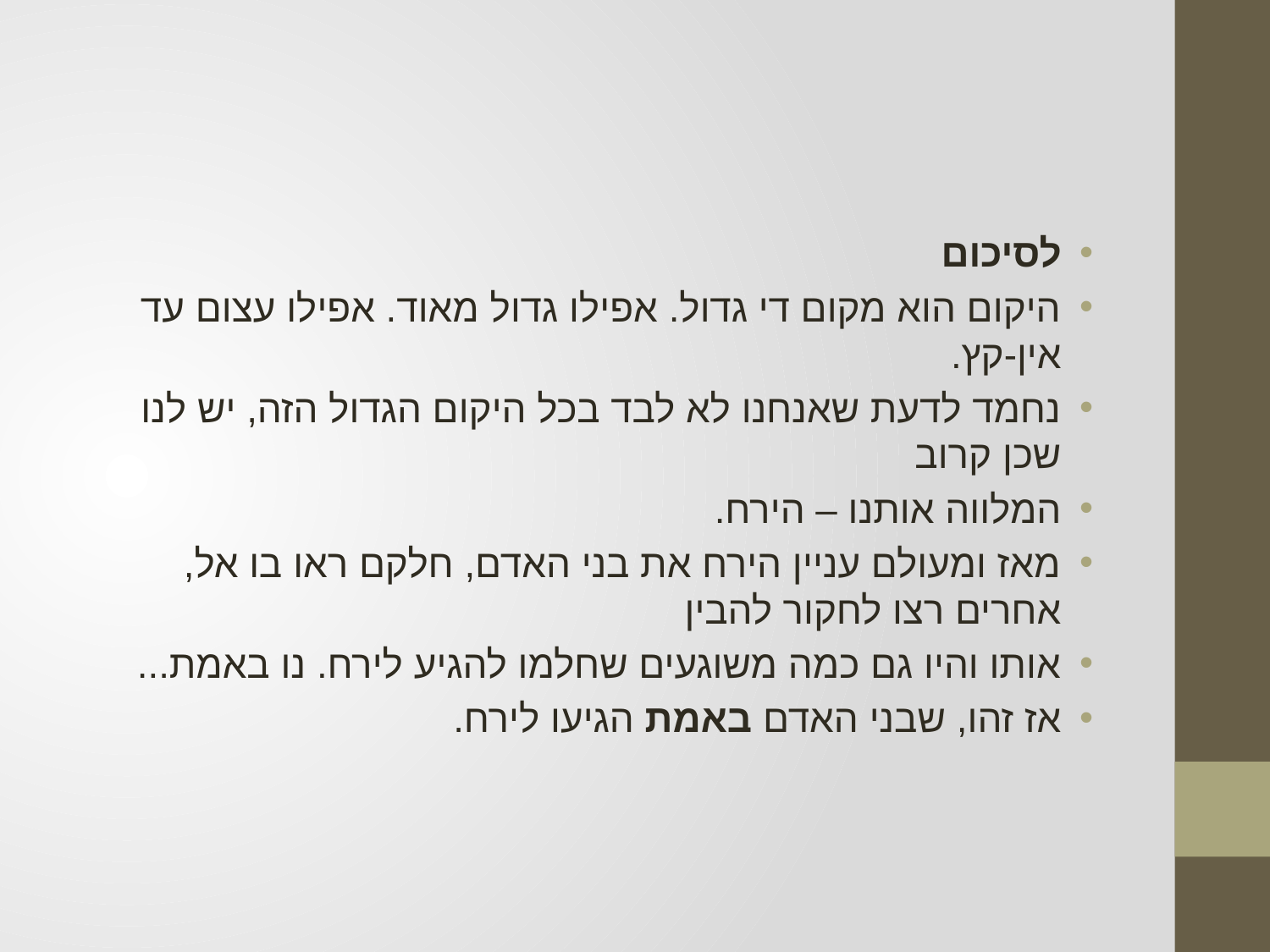

#
לסיכום
היקום הוא מקום די גדול. אפילו גדול מאוד. אפילו עצום עד אין-קץ.
נחמד לדעת שאנחנו לא לבד בכל היקום הגדול הזה, יש לנו שכן קרוב
המלווה אותנו – הירח.
מאז ומעולם עניין הירח את בני האדם, חלקם ראו בו אל, אחרים רצו לחקור להבין
אותו והיו גם כמה משוגעים שחלמו להגיע לירח. נו באמת...
אז זהו, שבני האדם באמת הגיעו לירח.